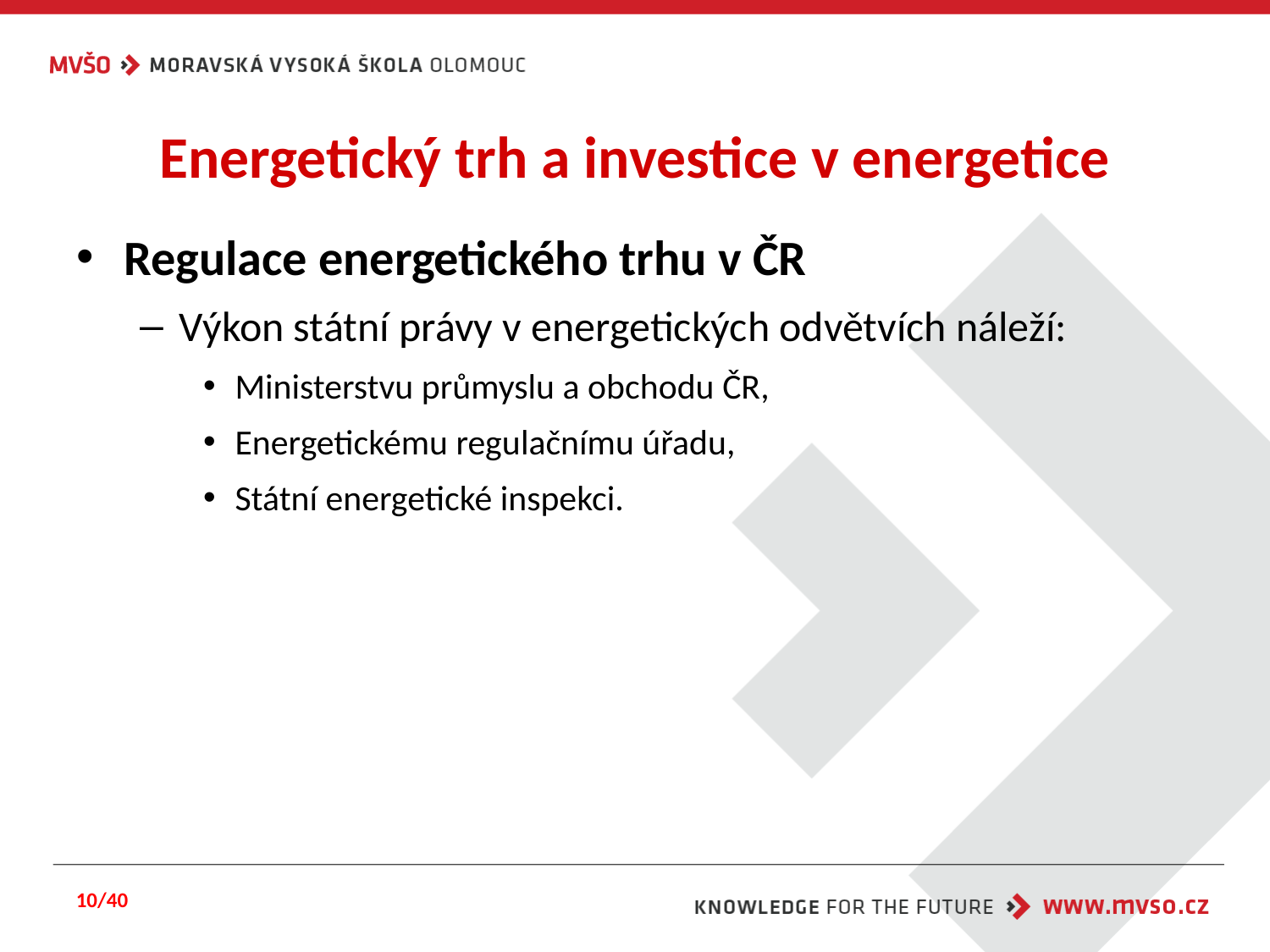

# Energetický trh a investice v energetice
Regulace energetického trhu v ČR
Výkon státní právy v energetických odvětvích náleží:
Ministerstvu průmyslu a obchodu ČR,
Energetickému regulačnímu úřadu,
Státní energetické inspekci.
10/40